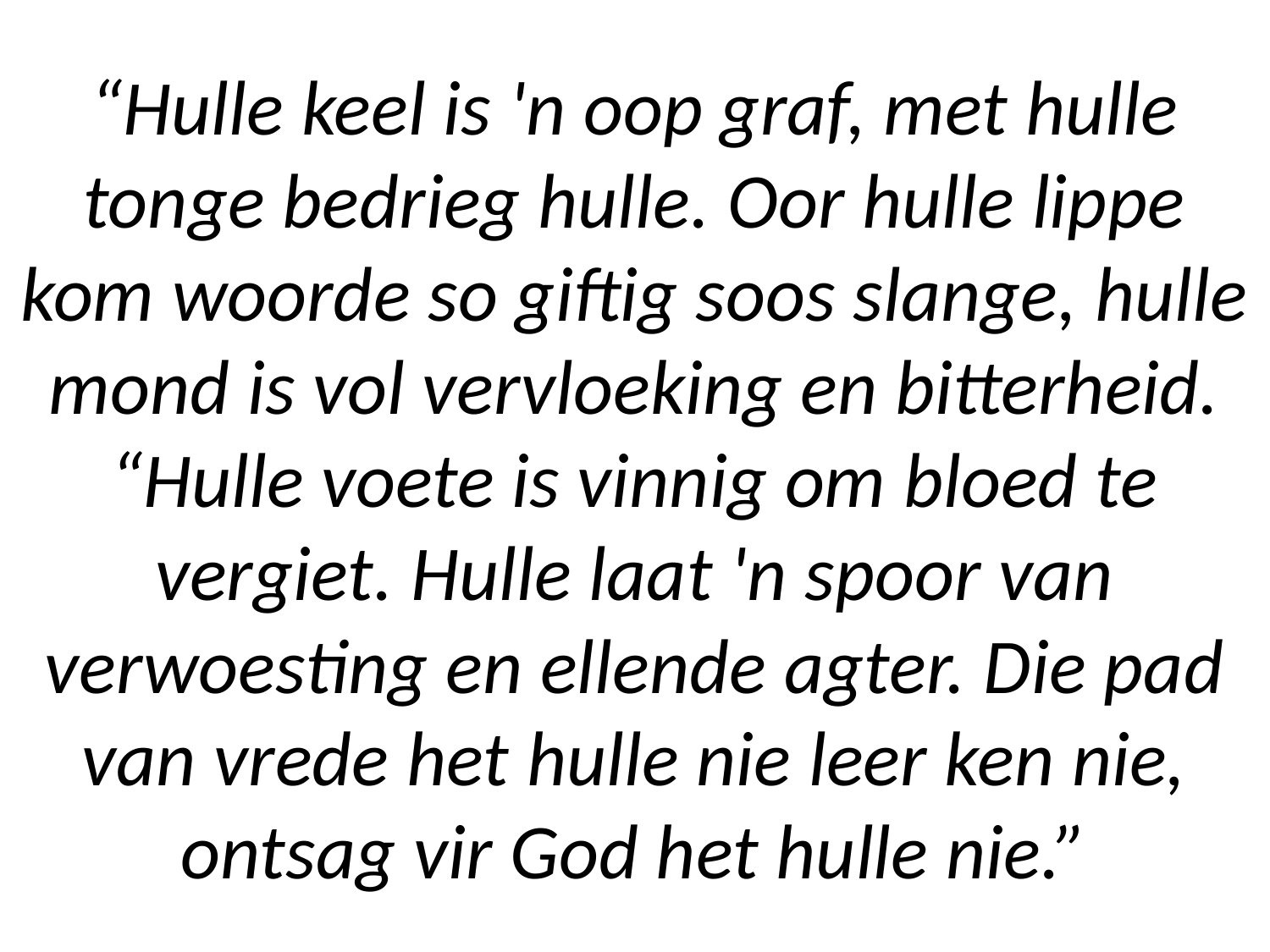

# “Hulle keel is 'n oop graf, met hulle tonge bedrieg hulle. Oor hulle lippe kom woorde so giftig soos slange, hulle mond is vol vervloeking en bitterheid. “Hulle voete is vinnig om bloed te vergiet. Hulle laat 'n spoor van verwoesting en ellende agter. Die pad van vrede het hulle nie leer ken nie, ontsag vir God het hulle nie.”